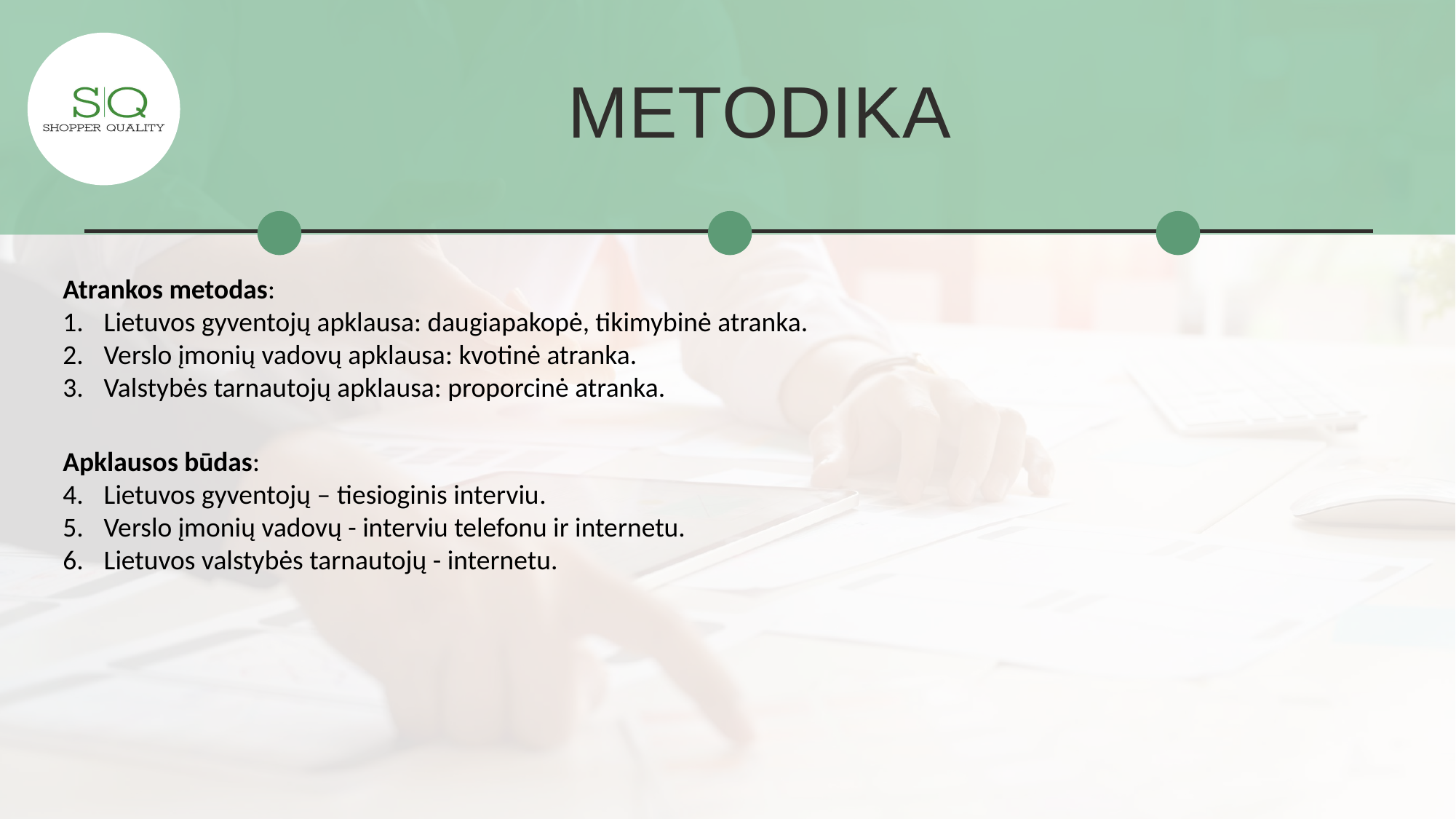

METODIKA

Atrankos metodas:
Lietuvos gyventojų apklausa: daugiapakopė, tikimybinė atranka.
Verslo įmonių vadovų apklausa: kvotinė atranka.
Valstybės tarnautojų apklausa: proporcinė atranka.

Apklausos būdas:
Lietuvos gyventojų – tiesioginis interviu.
Verslo įmonių vadovų - interviu telefonu ir internetu.
Lietuvos valstybės tarnautojų - internetu.